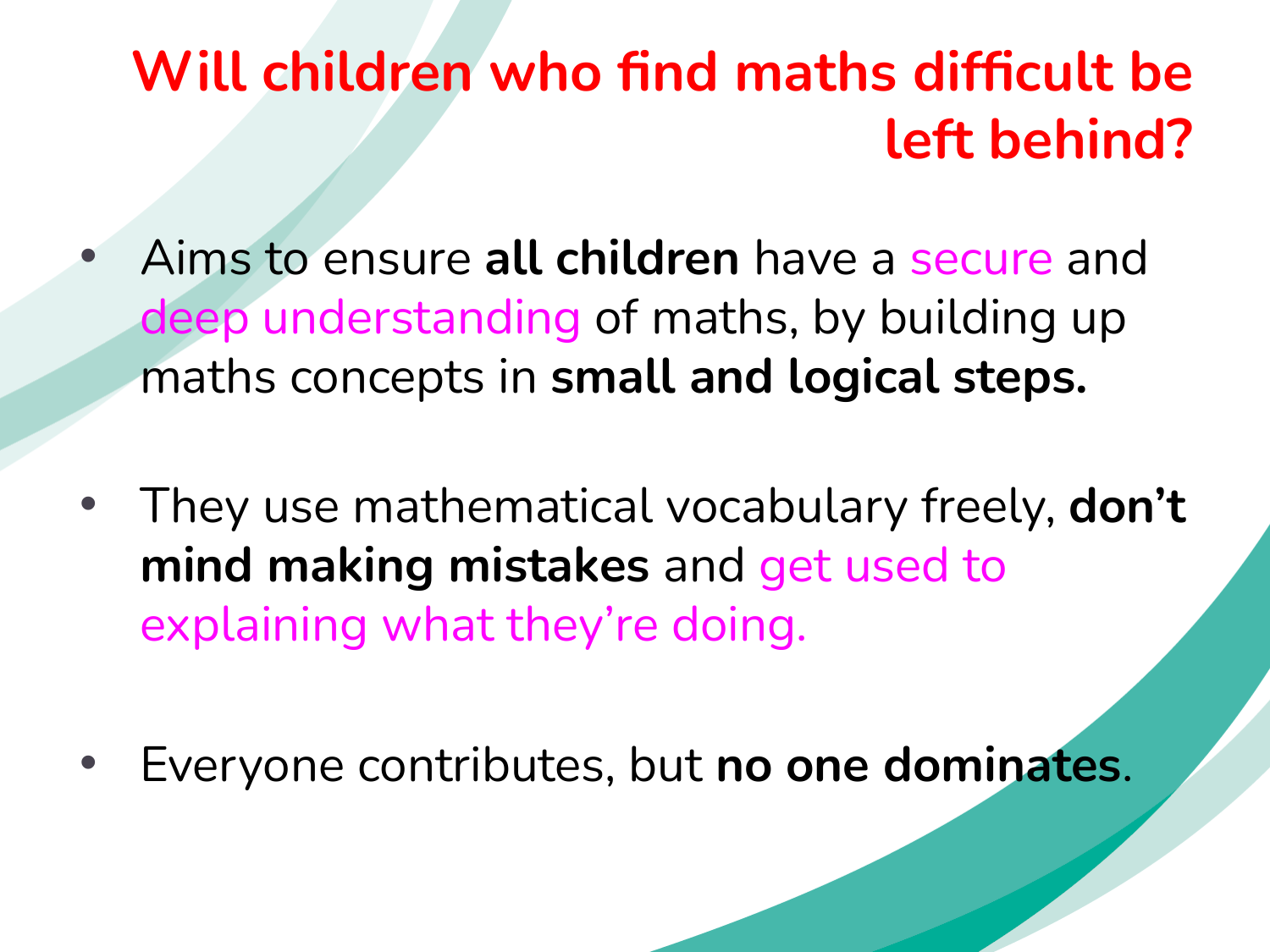

# Will children who find maths difficult be left behind?
Aims to ensure all children have a secure and deep understanding of maths, by building up maths concepts in small and logical steps.
They use mathematical vocabulary freely, don’t mind making mistakes and get used to explaining what they’re doing.

Everyone contributes, but no one dominates.